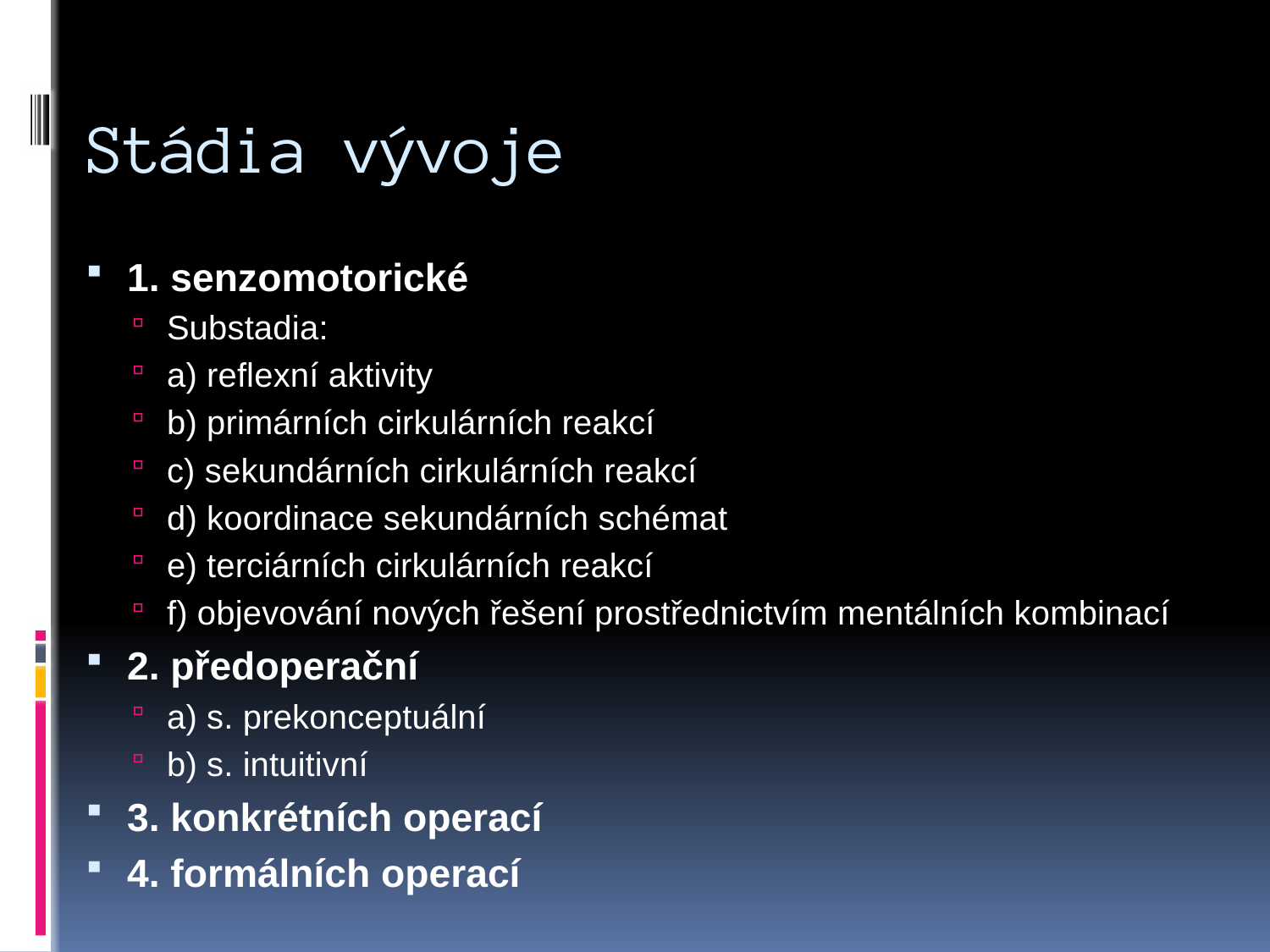

# Stádia vývoje
1. senzomotorické
Substadia:
a) reflexní aktivity
b) primárních cirkulárních reakcí
c) sekundárních cirkulárních reakcí
d) koordinace sekundárních schémat
e) terciárních cirkulárních reakcí
f) objevování nových řešení prostřednictvím mentálních kombinací
2. předoperační
a) s. prekonceptuální
b) s. intuitivní
3. konkrétních operací
4. formálních operací